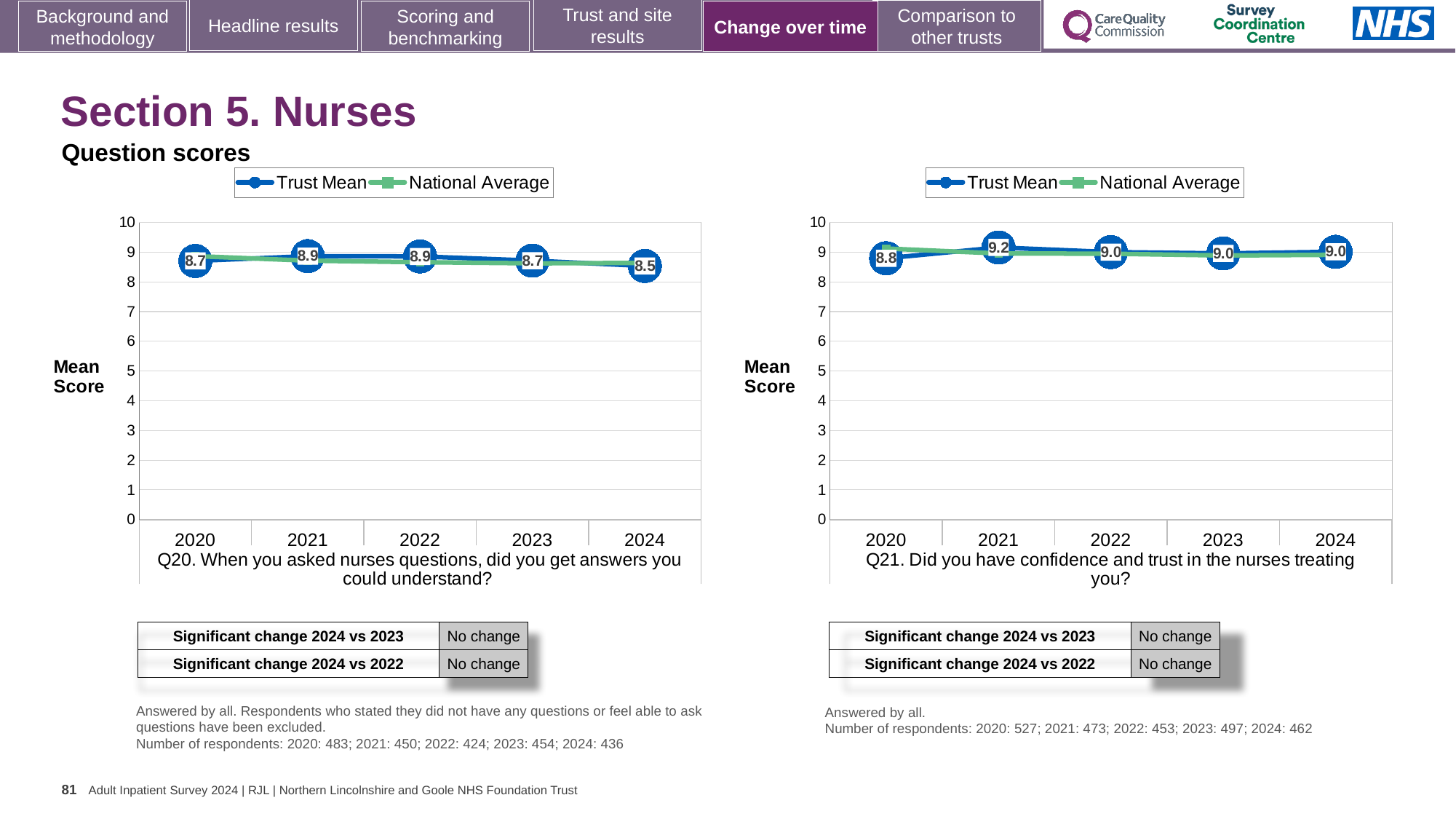

# Section 5. Nurses
Question scores

### Chart

| Category | Trust Mean | National Average |
|---|---|---|
| 2020 | 8.705384351291572 | 8.867721108593516 |
| 2021 | 8.866919590704194 | 8.715029869802708 |
| 2022 | 8.857660878421244 | 8.661767751838035 |
| 2023 | 8.716357212719519 | 8.624485091651344 |
| 2024 | 8.53608629307127 | 8.638434075859962 |

### Chart

| Category | Trust Mean | National Average |
|---|---|---|
| 2020 | 8.795935822271765 | 9.123002031850694 |
| 2021 | 9.15842725967139 | 8.957632680486954 |
| 2022 | 9.002925834187748 | 8.947825493165448 |
| 2023 | 8.958695938324336 | 8.888977619551937 |
| 2024 | 9.012457643873422 | 8.911632890601101 |
| Significant change 2024 vs 2023 | No change |
| --- | --- |
| Significant change 2024 vs 2022 | No change |
| Significant change 2024 vs 2023 | No change |
| --- | --- |
| Significant change 2024 vs 2022 | No change |
Answered by all. Respondents who stated they did not have any questions or feel able to ask questions have been excluded.
Number of respondents: 2020: 483; 2021: 450; 2022: 424; 2023: 454; 2024: 436

Answered by all.
Number of respondents: 2020: 527; 2021: 473; 2022: 453; 2023: 497; 2024: 462

81